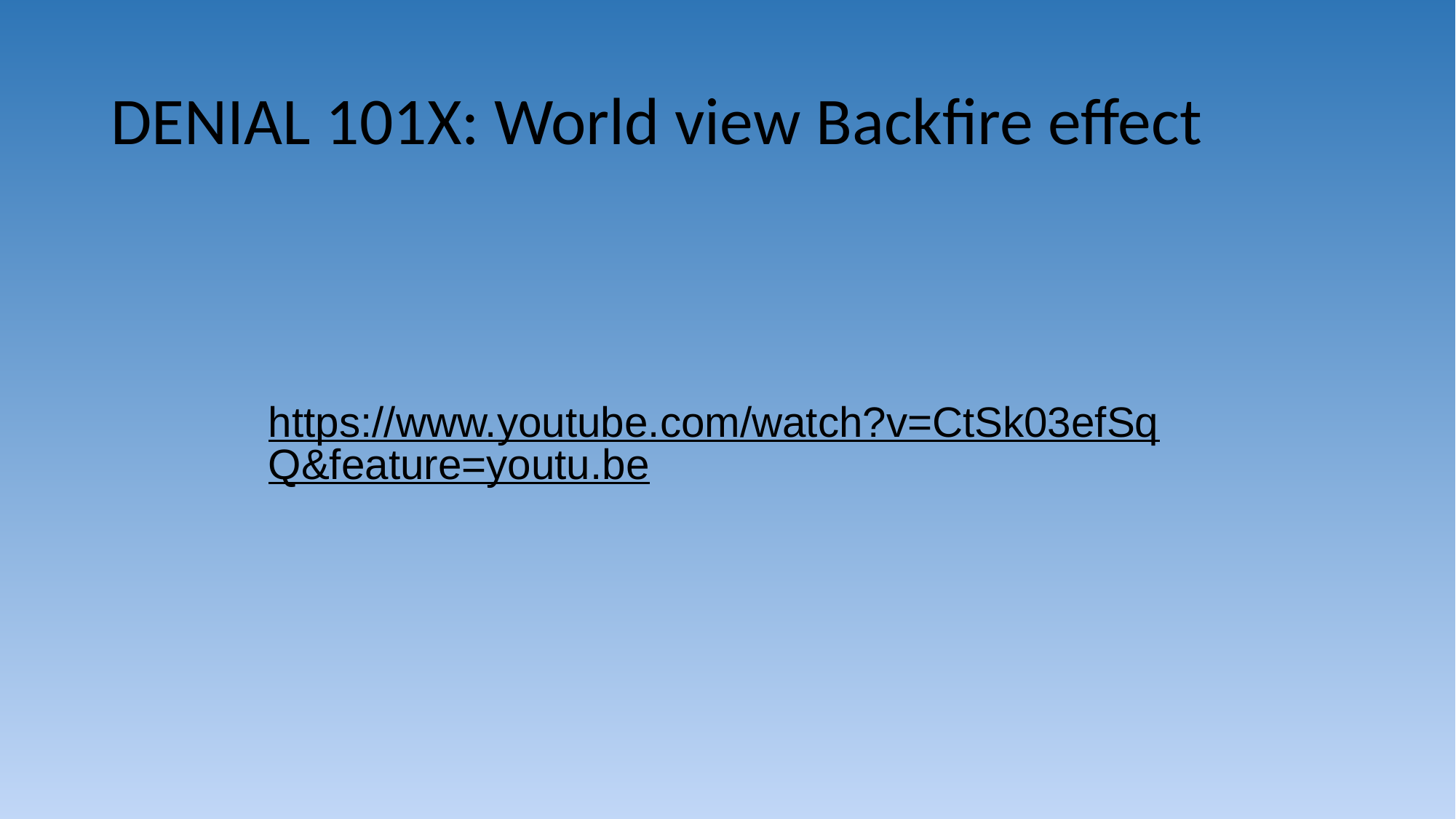

# DENIAL 101X: World view Backfire effect
https://www.youtube.com/watch?v=CtSk03efSqQ&feature=youtu.be
| Worldview Backfire Effect | https://youtu.be/CtSk03efSqQ |
| --- | --- |